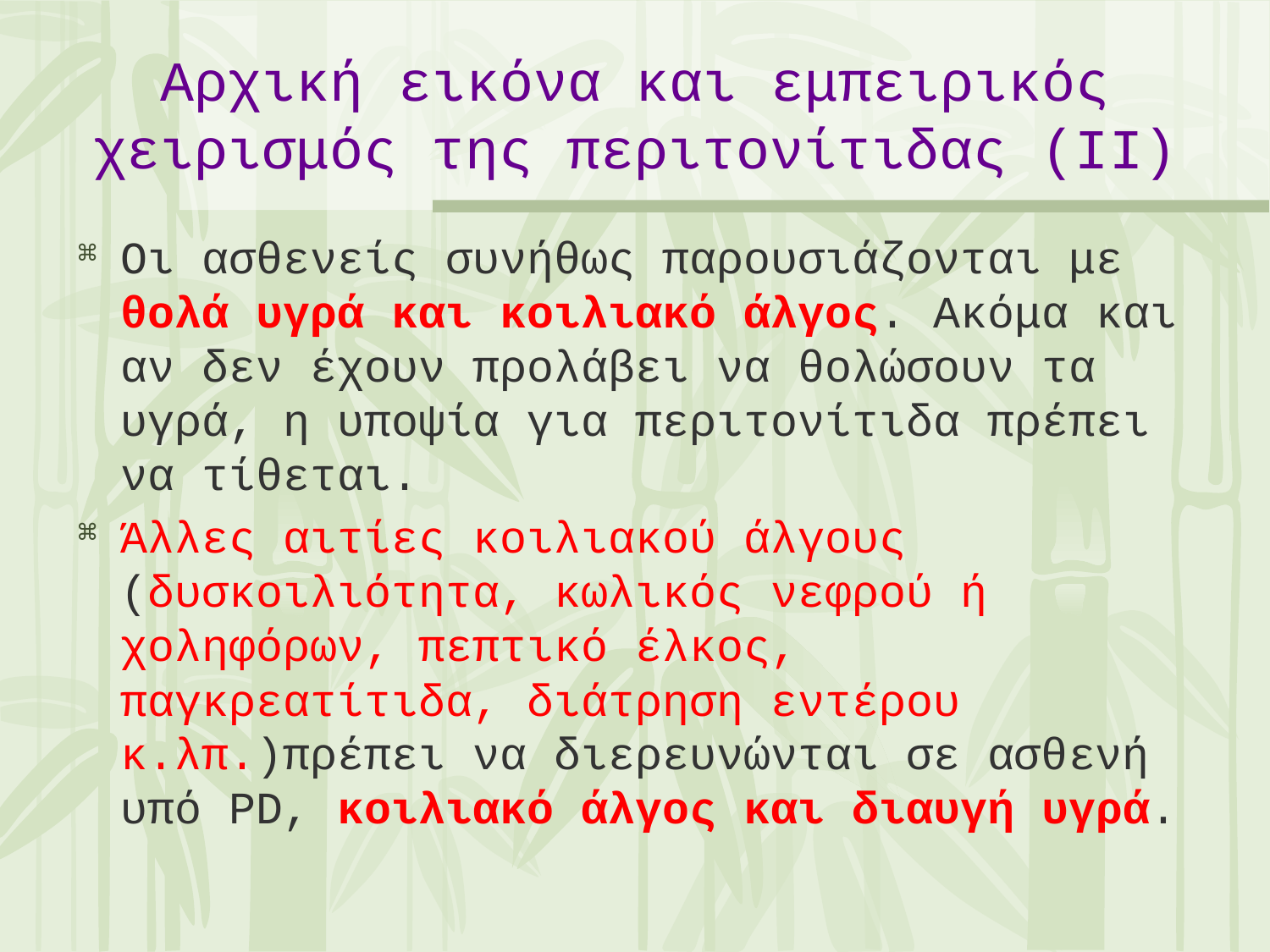

Αρχική εικόνα και εμπειρικός χειρισμός της περιτονίτιδας (IΙ)
Οι ασθενείς συνήθως παρουσιάζονται με θολά υγρά και κοιλιακό άλγος. Ακόμα και αν δεν έχουν προλάβει να θολώσουν τα υγρά, η υποψία για περιτονίτιδα πρέπει να τίθεται.
Άλλες αιτίες κοιλιακού άλγους (δυσκοιλιότητα, κωλικός νεφρού ή χοληφόρων, πεπτικό έλκος, παγκρεατίτιδα, διάτρηση εντέρου κ.λπ.)πρέπει να διερευνώνται σε ασθενή υπό PD, κοιλιακό άλγος και διαυγή υγρά.